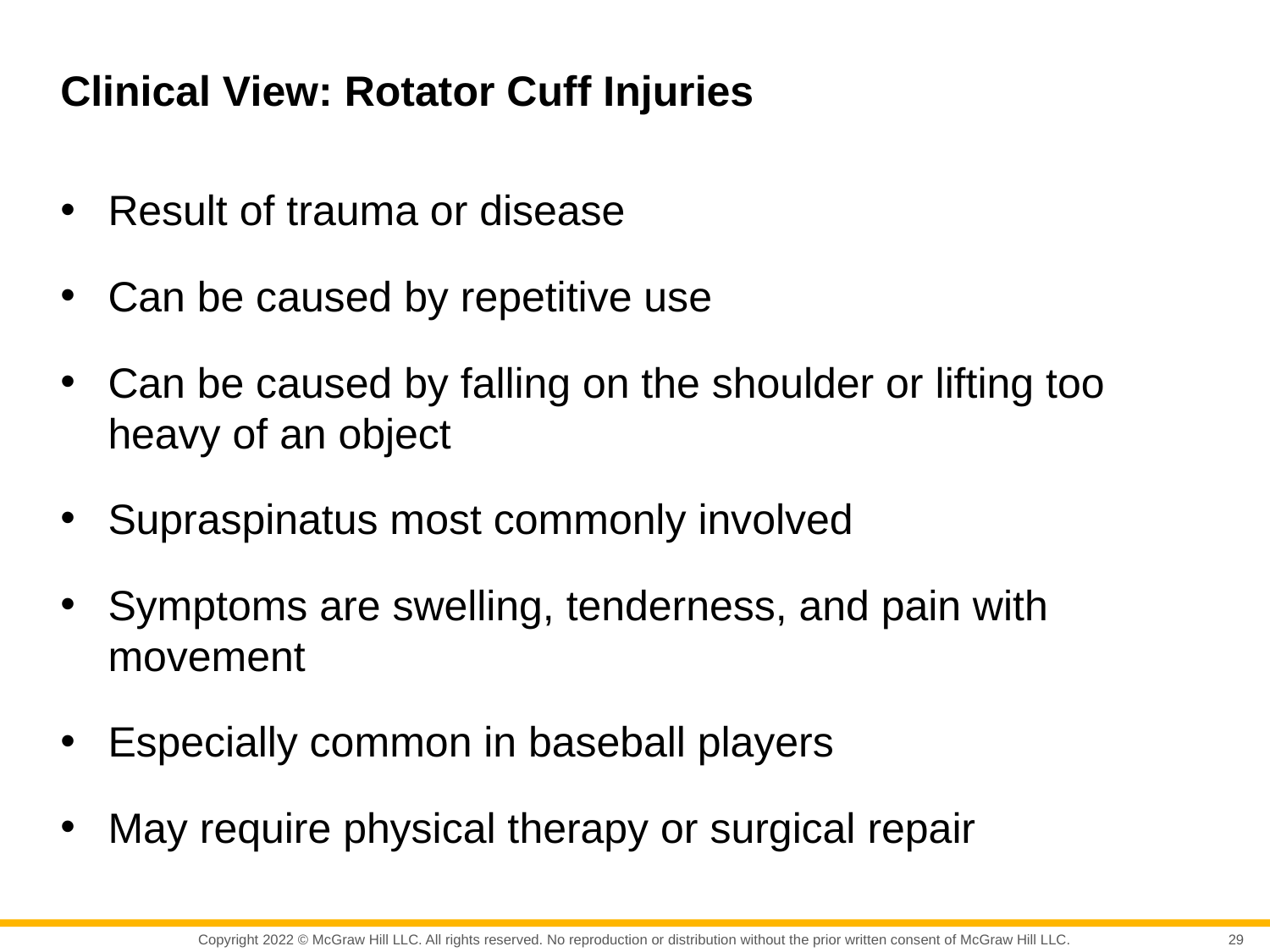

# Clinical View: Rotator Cuff Injuries
Result of trauma or disease
Can be caused by repetitive use
Can be caused by falling on the shoulder or lifting too heavy of an object
Supraspinatus most commonly involved
Symptoms are swelling, tenderness, and pain with movement
Especially common in baseball players
May require physical therapy or surgical repair
29